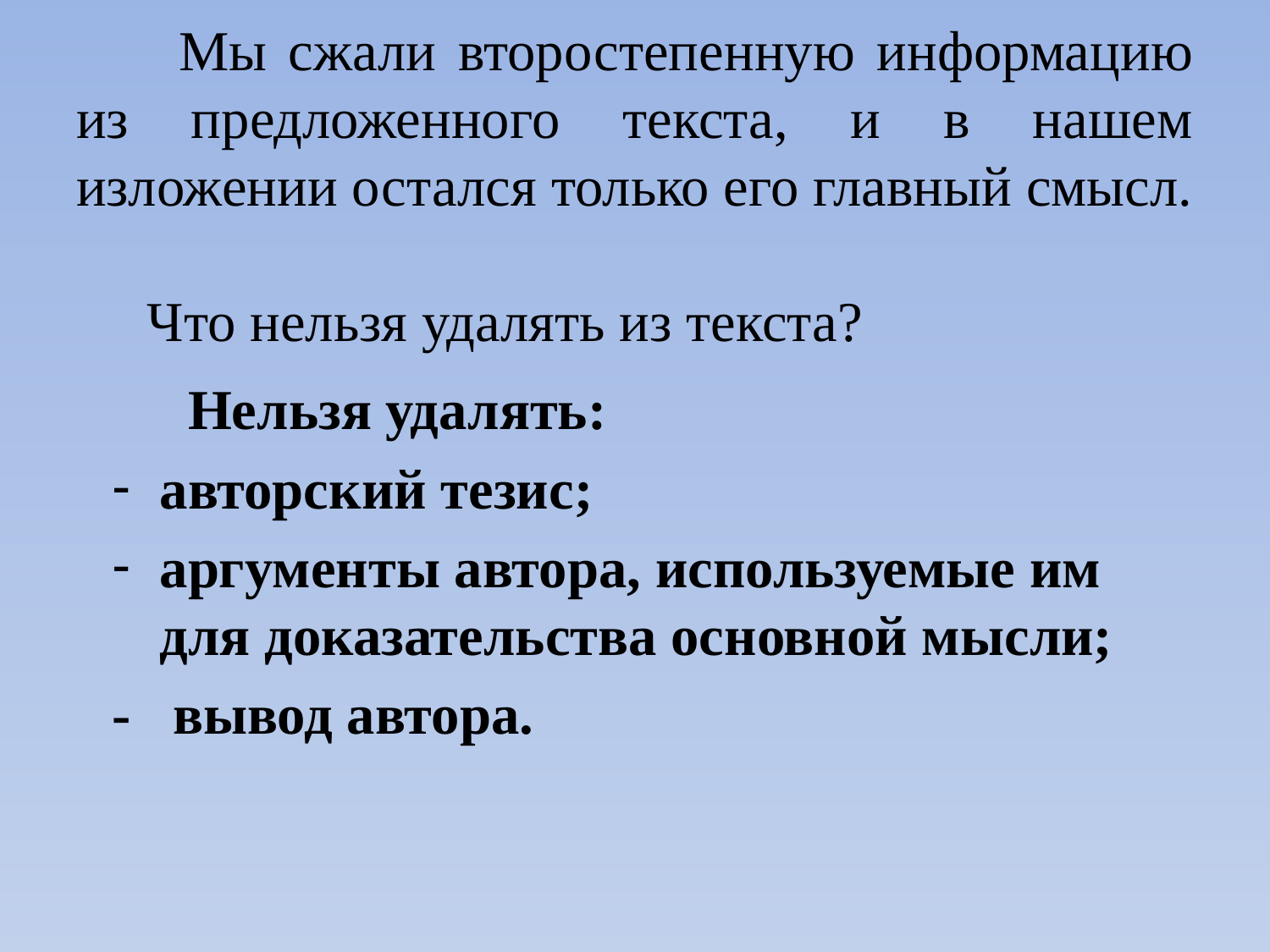

# Мы сжали второстепенную информацию из предложенного текста, и в нашем изложении остался только его главный смысл. Что нельзя удалять из текста?
      Нельзя удалять:
авторский тезис;
аргументы автора, используемые им для доказательства основной мысли;
-   вывод автора.